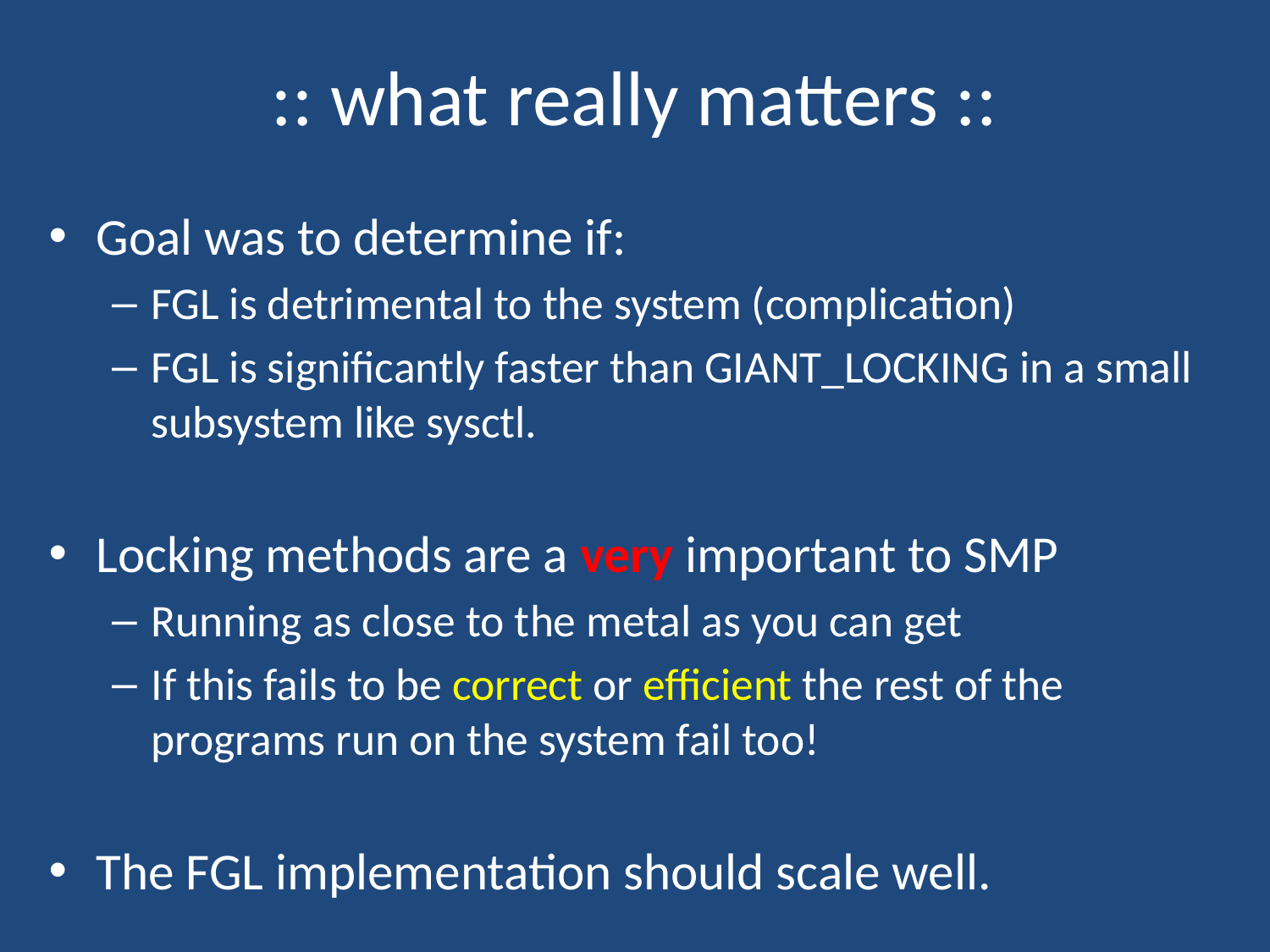

# :: what really matters ::
Goal was to determine if:
FGL is detrimental to the system (complication)
FGL is significantly faster than GIANT_LOCKING in a small subsystem like sysctl.

Locking methods are a very important to SMP
Running as close to the metal as you can get
If this fails to be correct or efficient the rest of the programs run on the system fail too!

The FGL implementation should scale well.